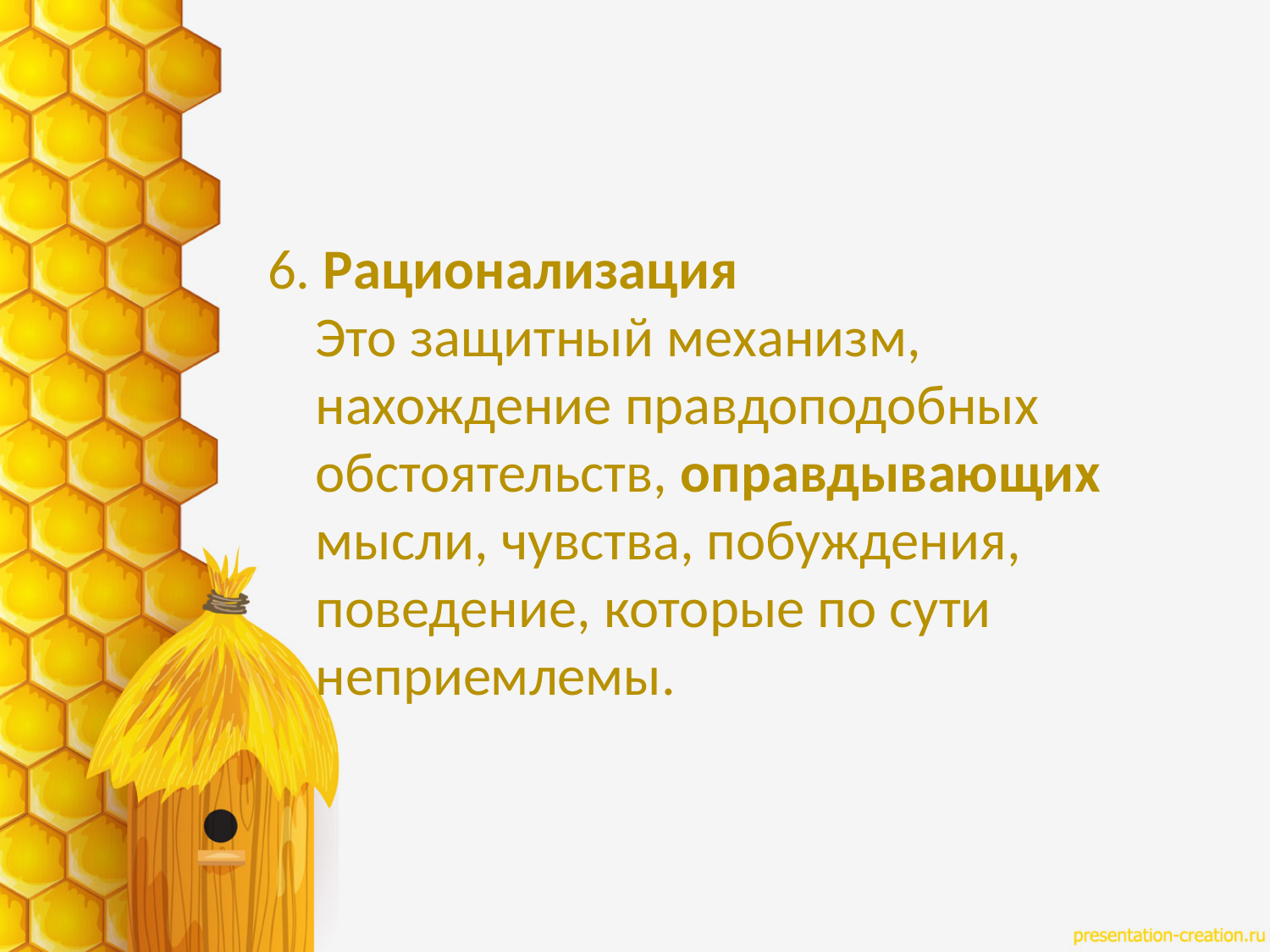

6. Рационализация
Это защитный механизм, нахождение правдоподобных обстоятельств, оправдывающих мысли, чувства, побуждения, поведение, которые по сути неприемлемы.